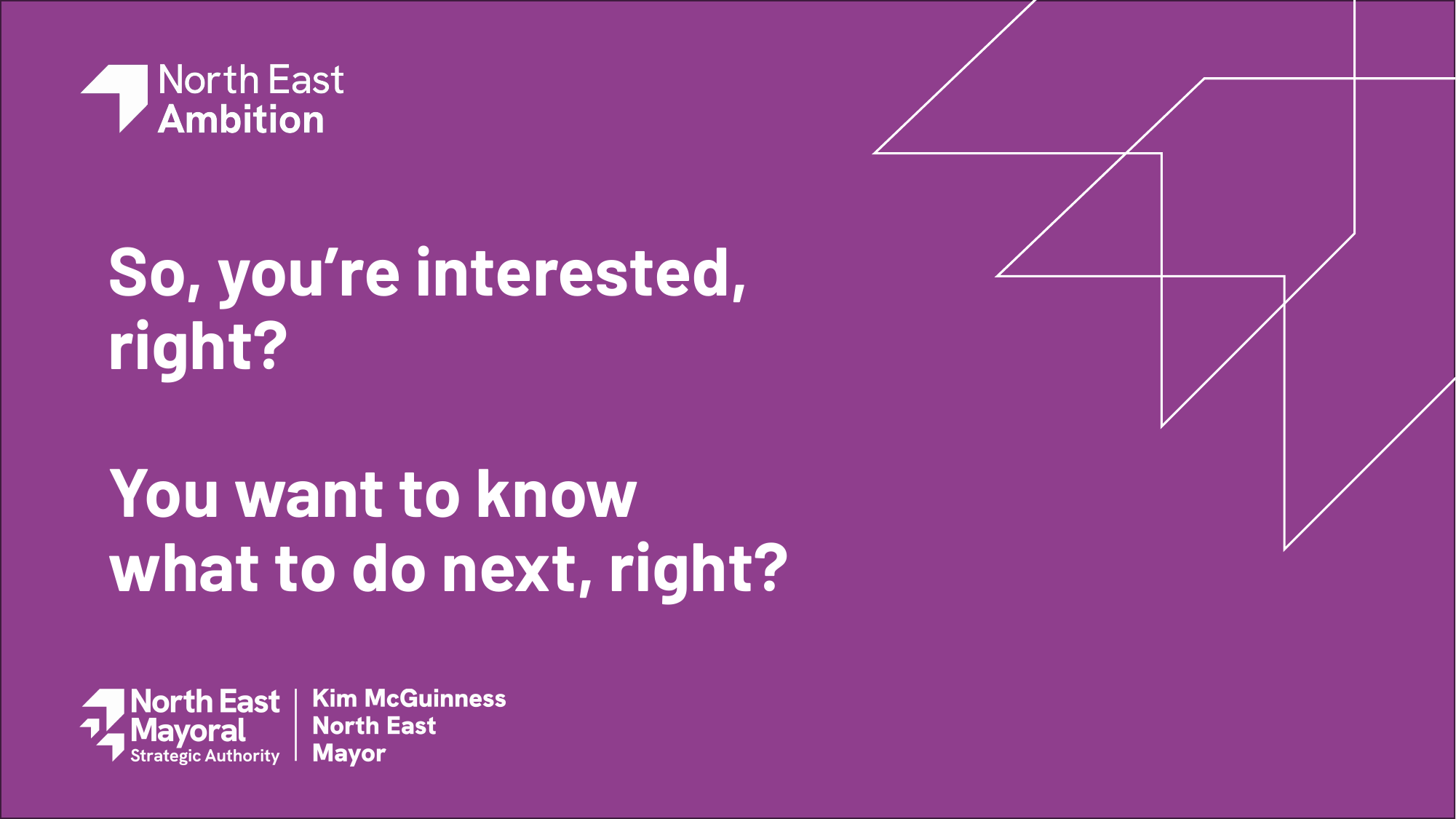

# So, you’re interested, right? You want to know what to do next, right?